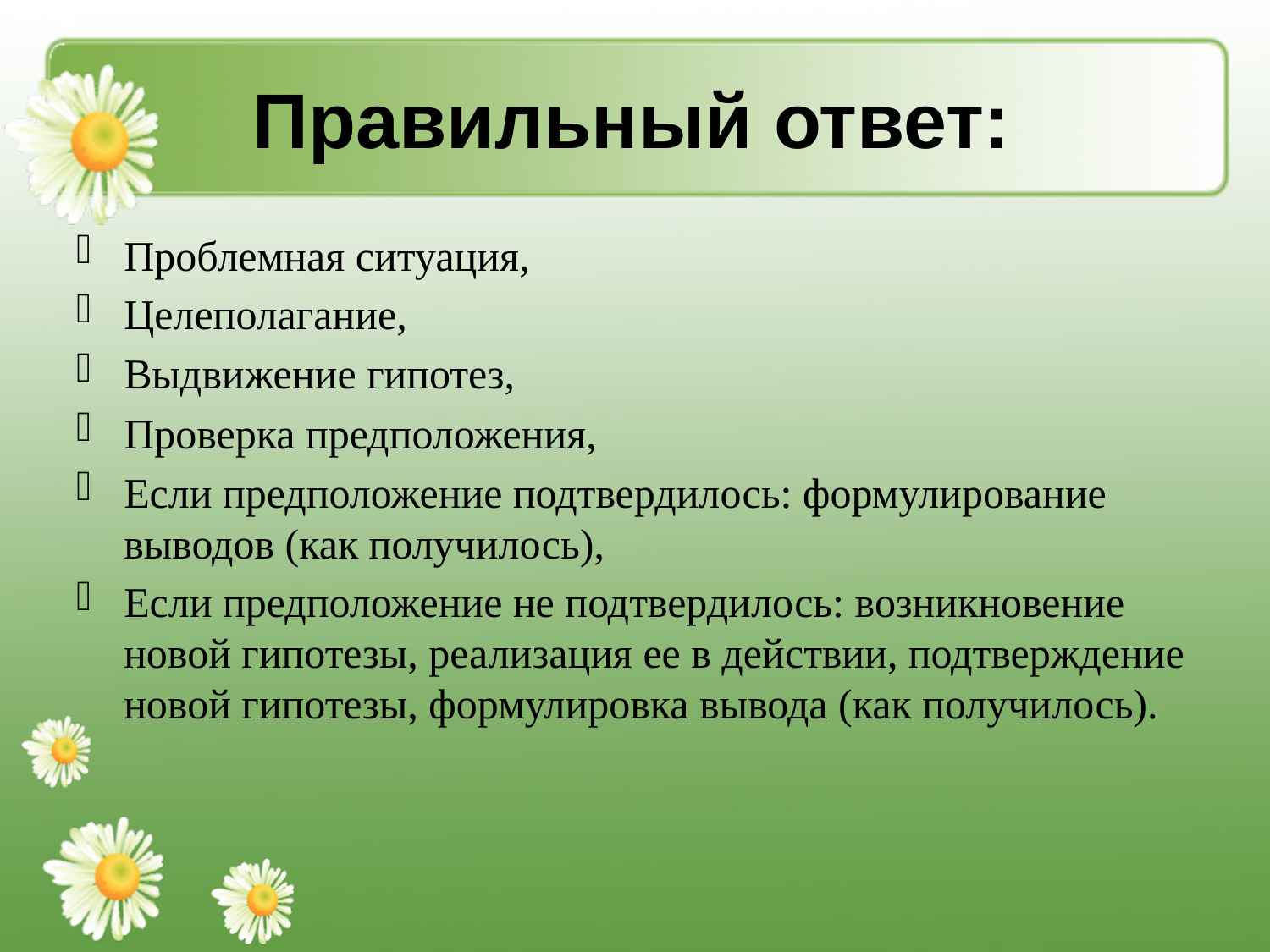

# Правильный ответ:
Проблемная ситуация,
Целеполагание,
Выдвижение гипотез,
Проверка предположения,
Если предположение подтвердилось: формулирование выводов (как получилось),
Если предположение не подтвердилось: возникновение новой гипотезы, реализация ее в действии, подтверждение новой гипотезы, формулировка вывода (как получилось).